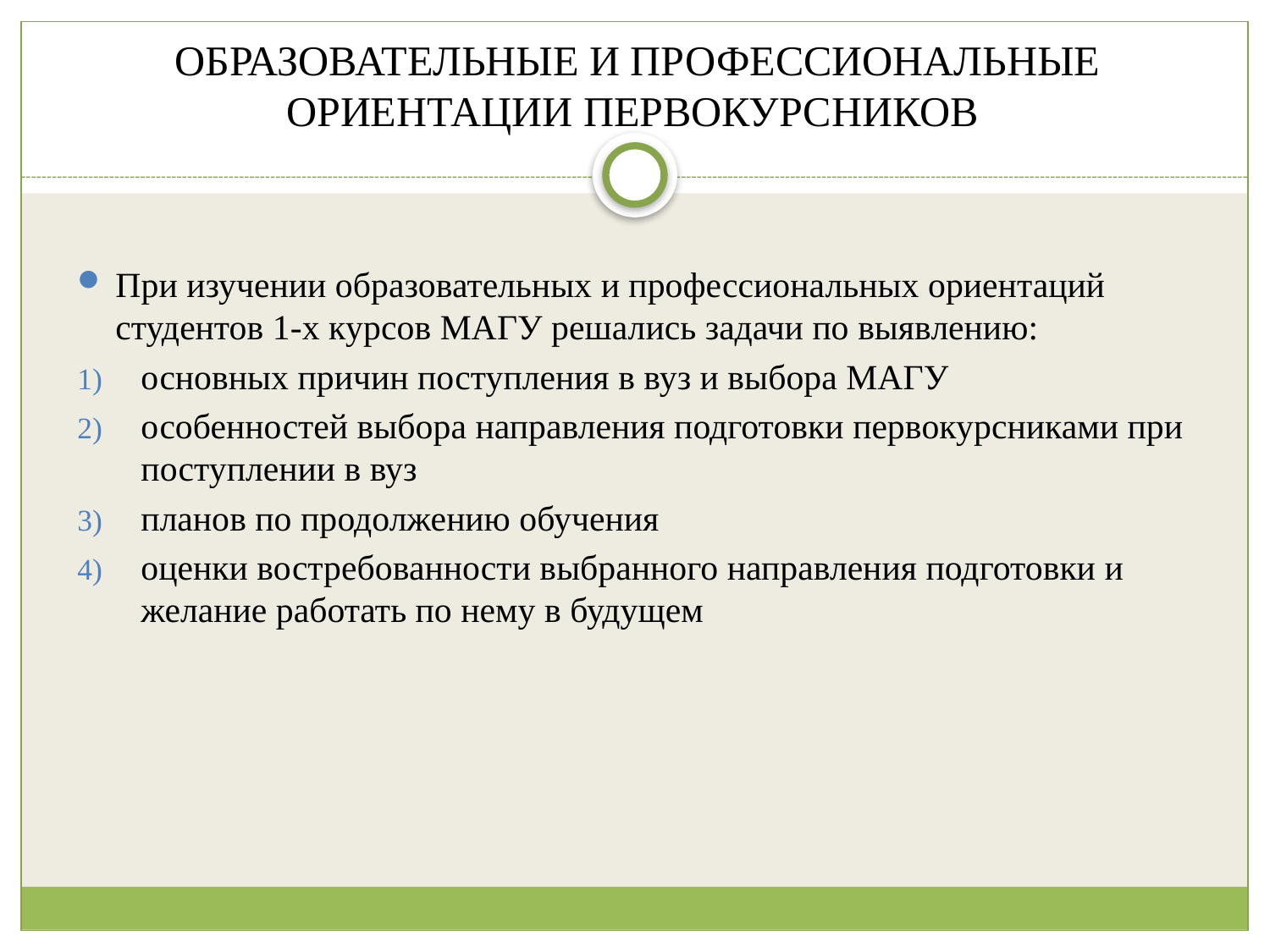

# Образовательные и профессиональные ориентации первокурсников
При изучении образовательных и профессиональных ориентаций студентов 1-х курсов МАГУ решались задачи по выявлению:
основных причин поступления в вуз и выбора МАГУ
особенностей выбора направления подготовки первокурсниками при поступлении в вуз
планов по продолжению обучения
оценки востребованности выбранного направления подготовки и желание работать по нему в будущем